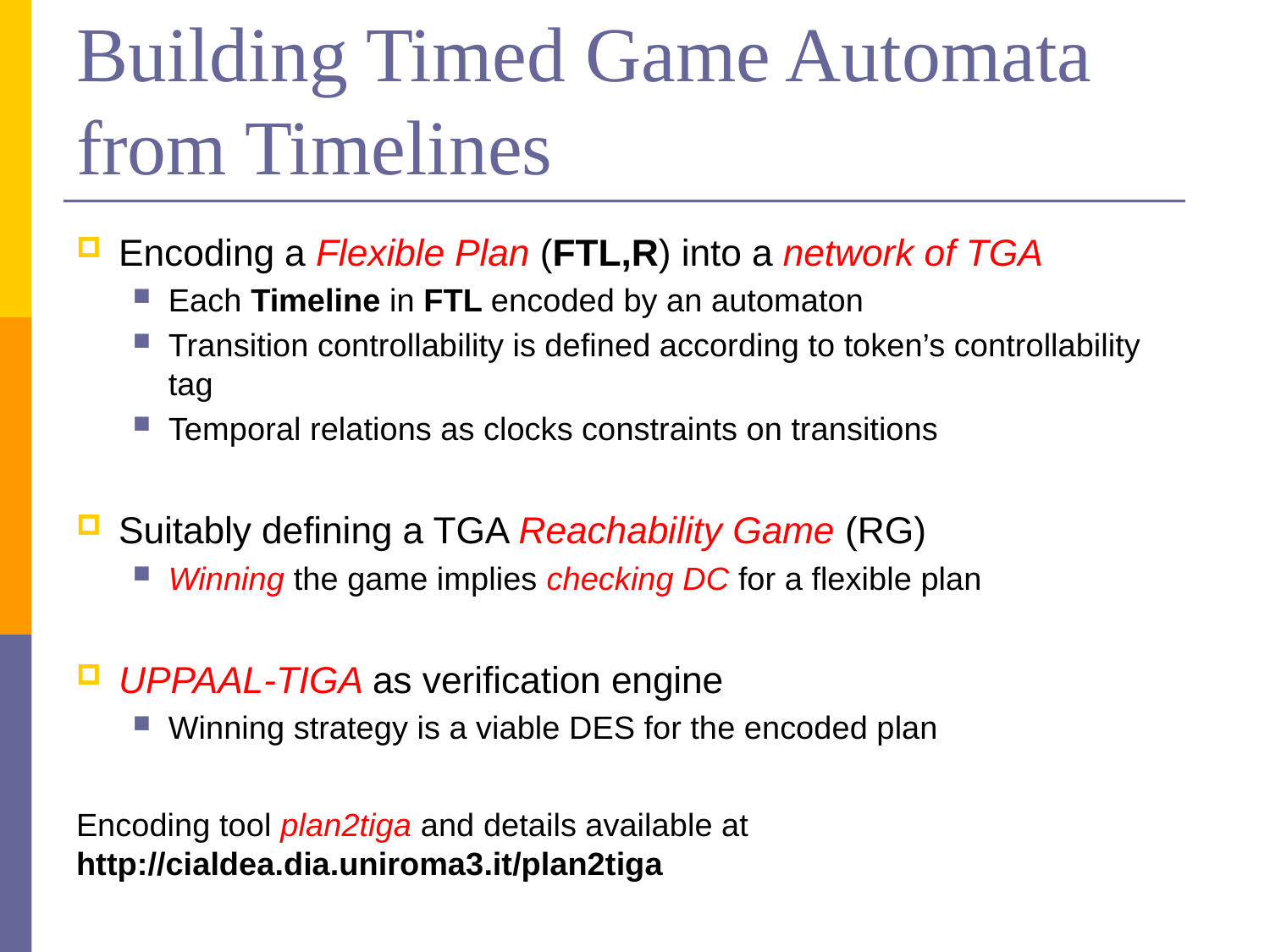

# Building Timed Game Automata from Timelines
Encoding a Flexible Plan (FTL,R) into a network of TGA
Each Timeline in FTL encoded by an automaton
Transition controllability is defined according to token’s controllability tag
Temporal relations as clocks constraints on transitions

Suitably defining a TGA Reachability Game (RG)
Winning the game implies checking DC for a flexible plan

UPPAAL-TIGA as verification engine
Winning strategy is a viable DES for the encoded plan

Encoding tool plan2tiga and details available at
http://cialdea.dia.uniroma3.it/plan2tiga